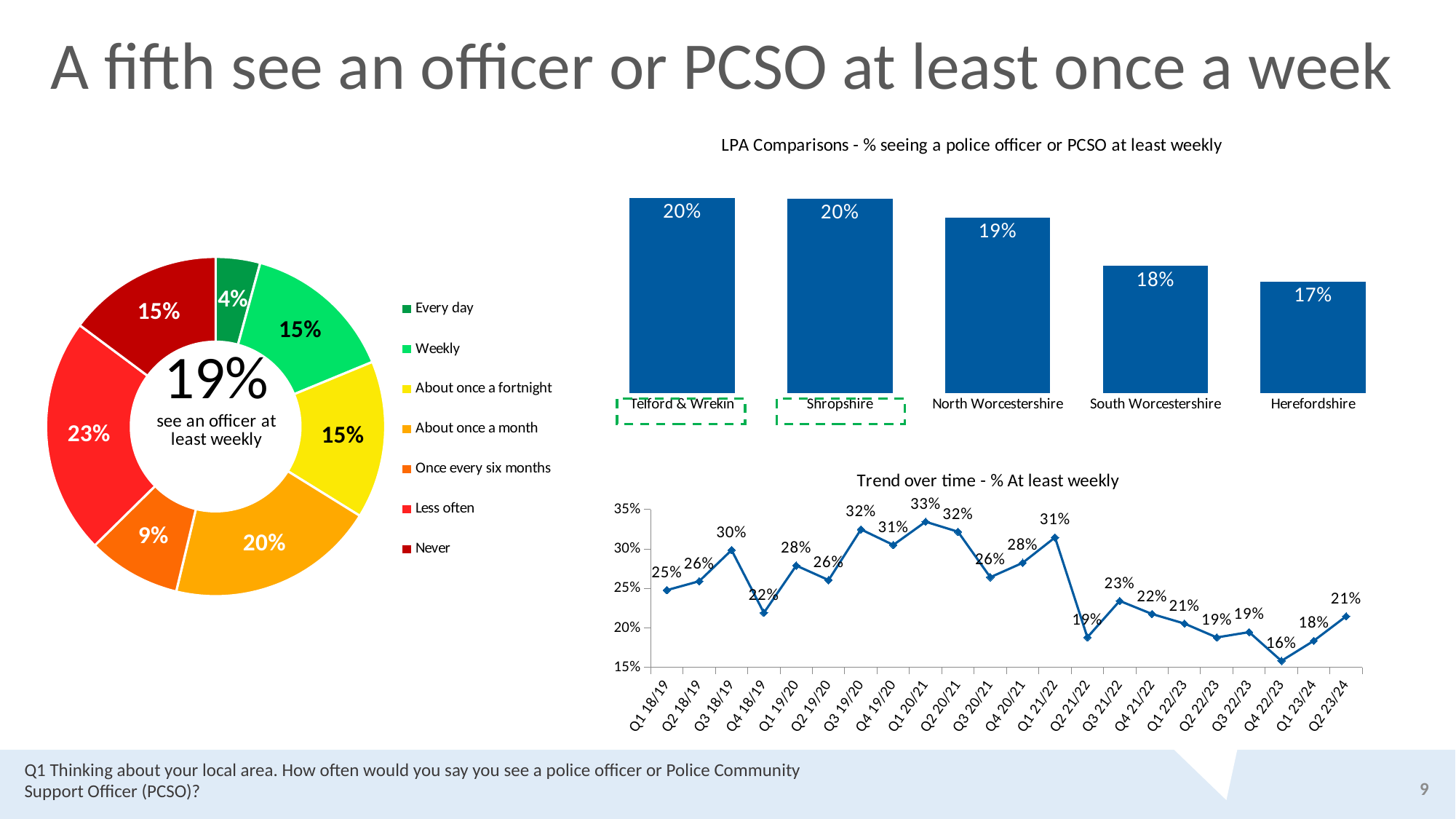

A fifth see an officer or PCSO at least once a week

### Chart: LPA Comparisons - % seeing a police officer or PCSO at least weekly

| Category |  |
|---|---|
| Telford & Wrekin | 0.19770591391369322 |
| Shropshire | 0.19744284611648882 |
| North Worcestershire | 0.1917705425815857 |
| South Worcestershire | 0.1775124242118659 |
| Herefordshire | 0.17290369159730015 |

### Chart

| Category |  |
|---|---|
| Every day | 0.04241981405395107 |
| Weekly | 0.1453742022476855 |
| About once a fortnight | 0.15041355391336916 |
| About once a month | 0.19917701530769308 |
| Once every six months | 0.08895237613482408 |
| Less often | 0.22552331814207482 |
| Never | 0.1481397202004118 |

### Chart: Trend over time - % At least weekly

| Category | At least weekly |
|---|---|
| Q1 18/19 | 0.24786163288598 |
| Q2 18/19 | 0.259163779825093 |
| Q3 18/19 | 0.298596567969387 |
| Q4 18/19 | 0.21909471120097457 |
| Q1 19/20 | 0.279 |
| Q2 19/20 | 0.26056461121362084 |
| Q3 19/20 | 0.3247576636533371 |
| Q4 19/20 | 0.3050376775927369 |
| Q1 20/21 | 0.3344747703707376 |
| Q2 20/21 | 0.32183130065508264 |
| Q3 20/21 | 0.26418093723319924 |
| Q4 20/21 | 0.28243714752720084 |
| Q1 21/22 | 0.3145962535428118 |
| Q2 21/22 | 0.18809011963482555 |
| Q3 21/22 | 0.23417876563698958 |
| Q4 21/22 | 0.21760611944959643 |
| Q1 22/23 | 0.20551456592105924 |
| Q2 22/23 | 0.18792275797134686 |
| Q3 22/23 | 0.19464706417176578 |
| Q4 22/23 | 0.15821556852790097 |
| Q1 23/24 | 0.18367564868950303 |
| Q2 23/24 | 0.21470387604059402 |
Q1 Thinking about your local area. How often would you say you see a police officer or Police Community Support Officer (PCSO)?
9